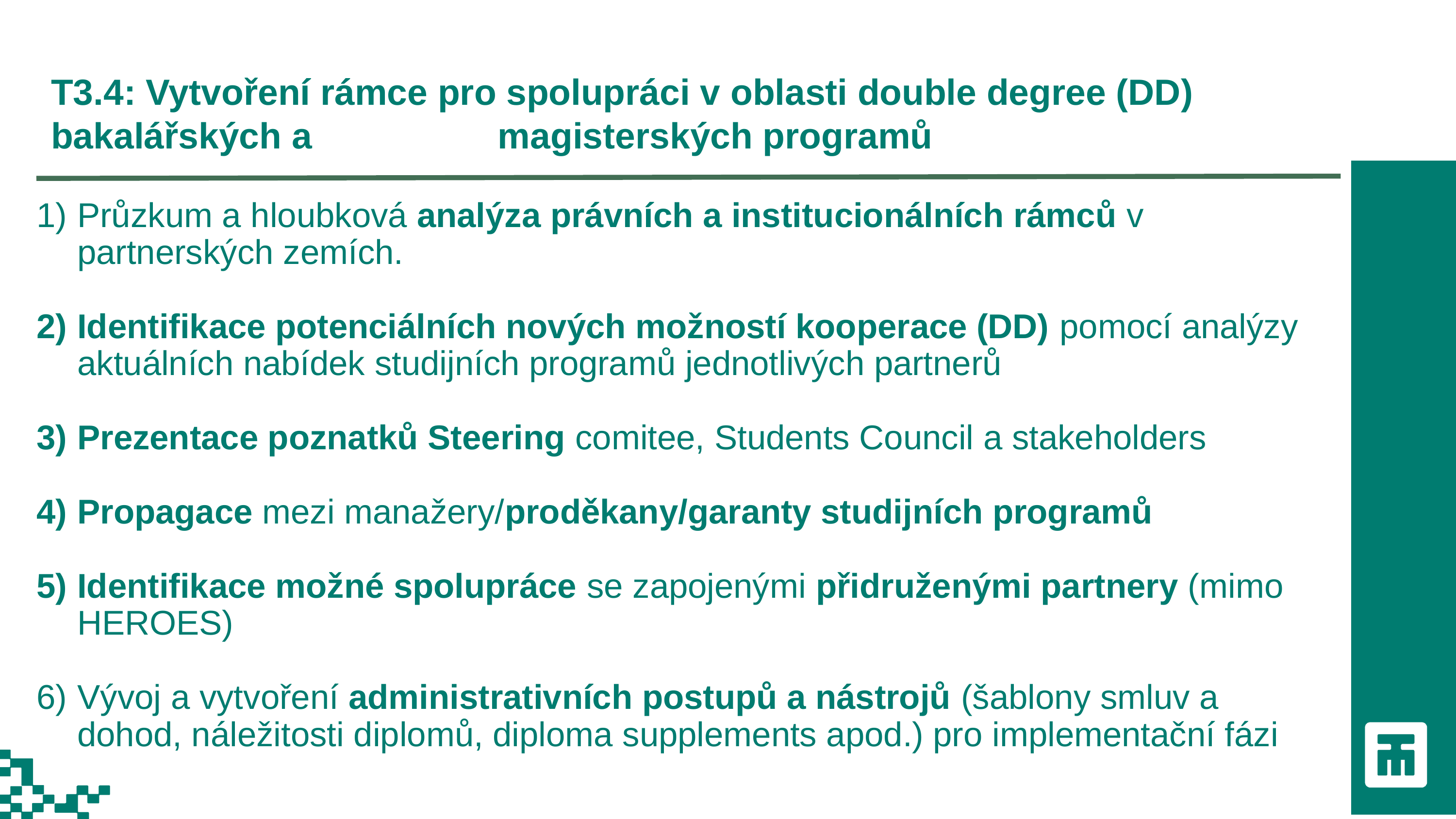

T3.4: Vytvoření rámce pro spolupráci v oblasti double degree (DD) bakalářských a 			 magisterských programů

Průzkum a hloubková analýza právních a institucionálních rámců v partnerských zemích.

Identifikace potenciálních nových možností kooperace (DD) pomocí analýzy aktuálních nabídek studijních programů jednotlivých partnerů

Prezentace poznatků Steering comitee, Students Council a stakeholders

Propagace mezi manažery/proděkany/garanty studijních programů

Identifikace možné spolupráce se zapojenými přidruženými partnery (mimo HEROES)

Vývoj a vytvoření administrativních postupů a nástrojů (šablony smluv a dohod, náležitosti diplomů, diploma supplements apod.) pro implementační fázi